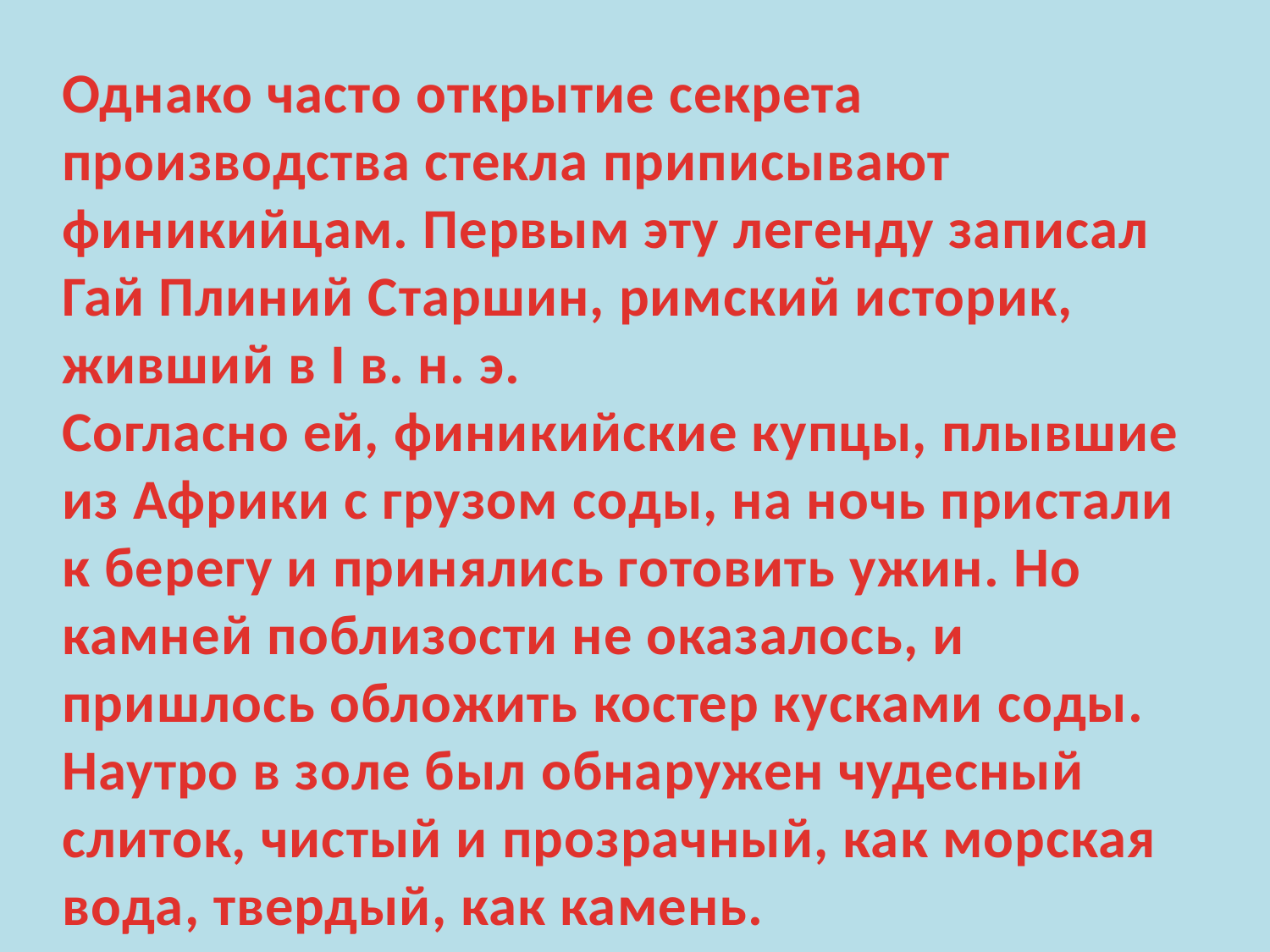

Однако часто открытие секрета  производства стекла приписывают финикийцам. Первым эту легенду записал Гай Плиний Старшин, римский историк, живший в I в. н. э.
Согласно ей, финикийские купцы, плывшие из Африки с грузом соды, на ночь пристали к берегу и принялись готовить ужин. Но камней поблизости не оказалось, и пришлось обложить костер кусками соды.
Наутро в золе был обнаружен чудесный слиток, чистый и прозрачный, как морская вода, твердый, как камень.